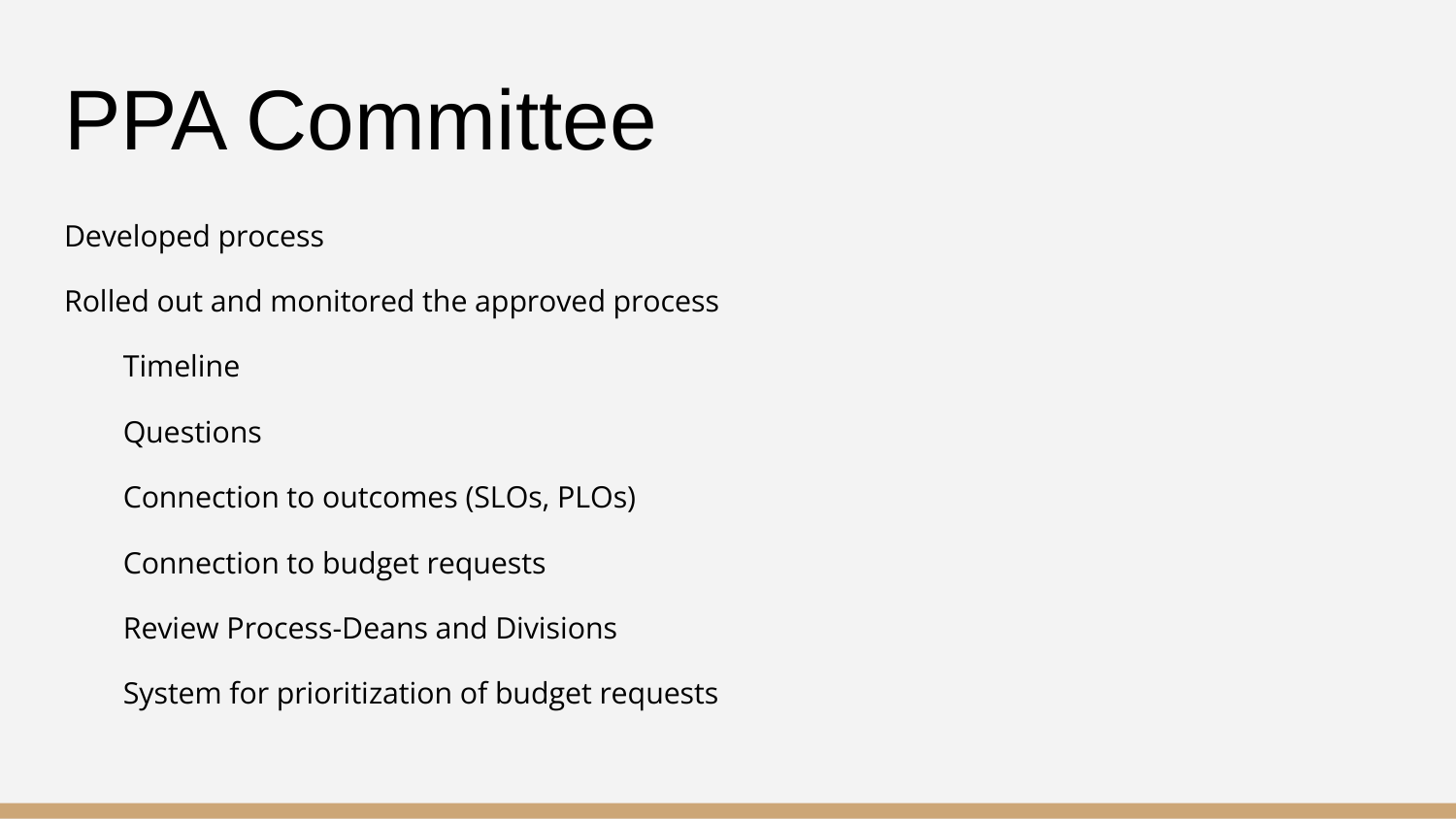

# PPA Committee
Developed process
Rolled out and monitored the approved process
Timeline
Questions
Connection to outcomes (SLOs, PLOs)
Connection to budget requests
Review Process-Deans and Divisions
System for prioritization of budget requests